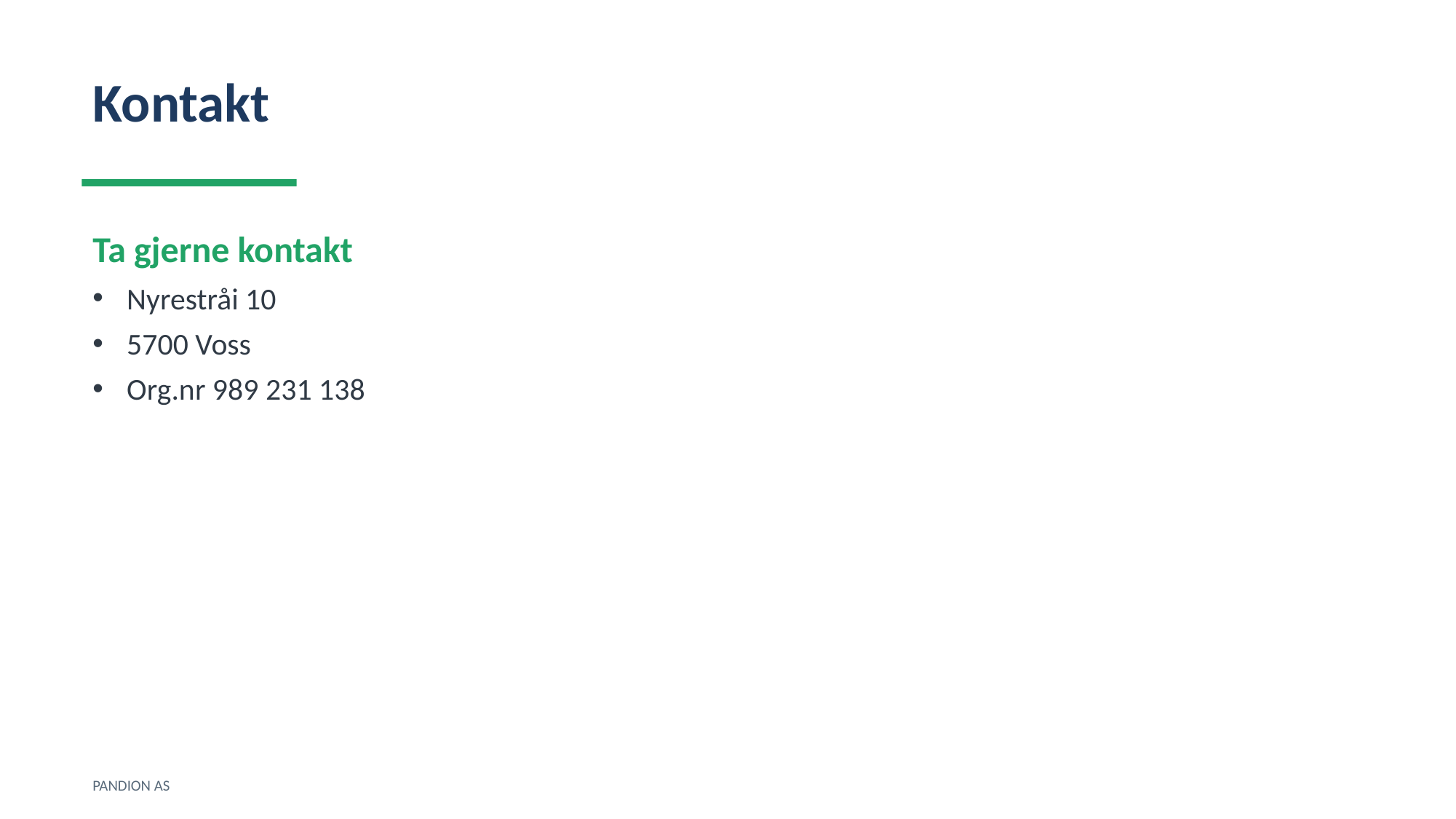

Kontakt

Ta gjerne kontakt
Nyrestråi 10
5700 Voss
Org.nr 989 231 138
PANDION AS